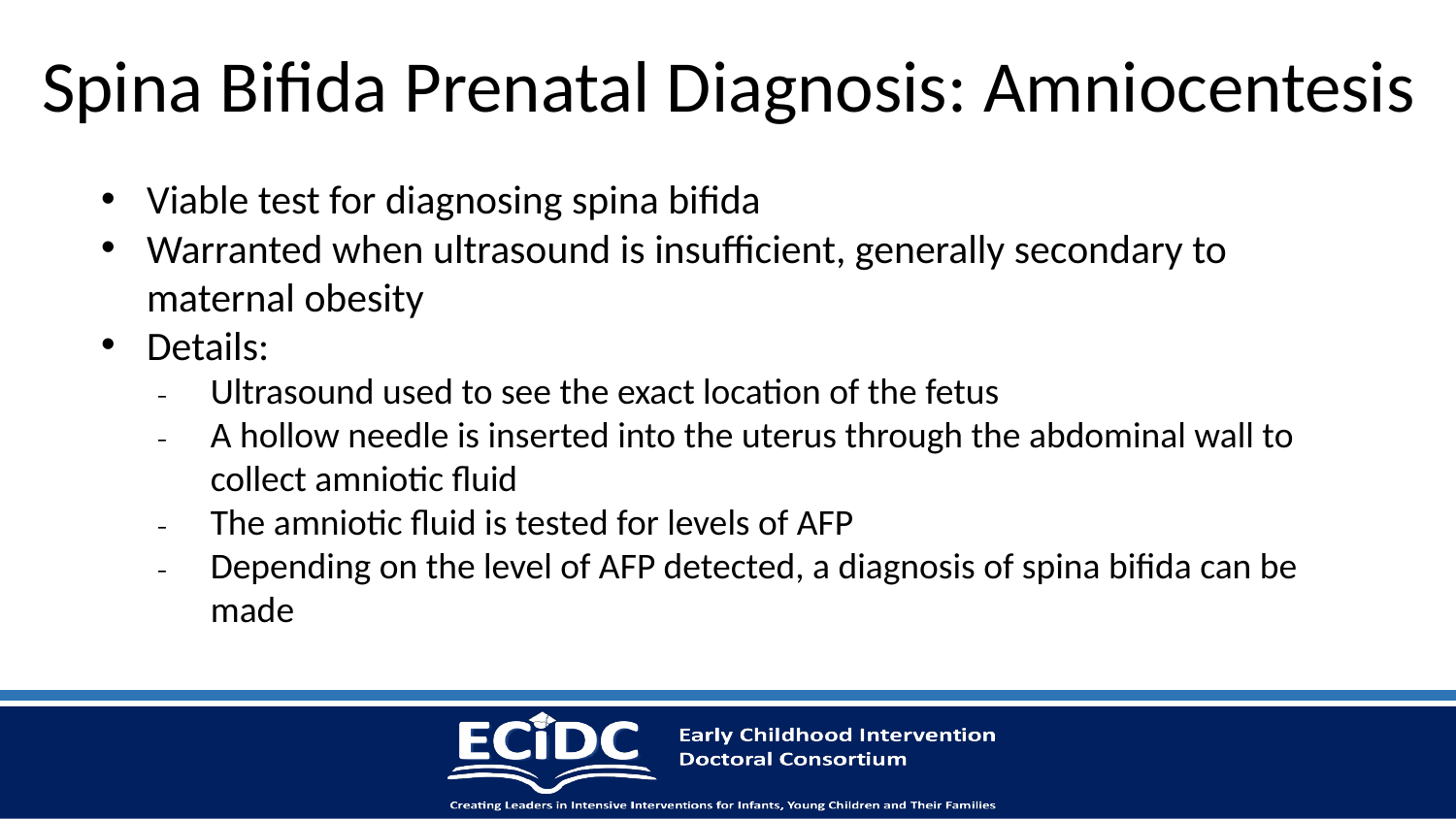

# Spina Bifida Prenatal Diagnosis: Amniocentesis
Viable test for diagnosing spina bifida
Warranted when ultrasound is insufficient, generally secondary to maternal obesity
Details:
Ultrasound used to see the exact location of the fetus
A hollow needle is inserted into the uterus through the abdominal wall to collect amniotic fluid
The amniotic fluid is tested for levels of AFP
Depending on the level of AFP detected, a diagnosis of spina bifida can be made